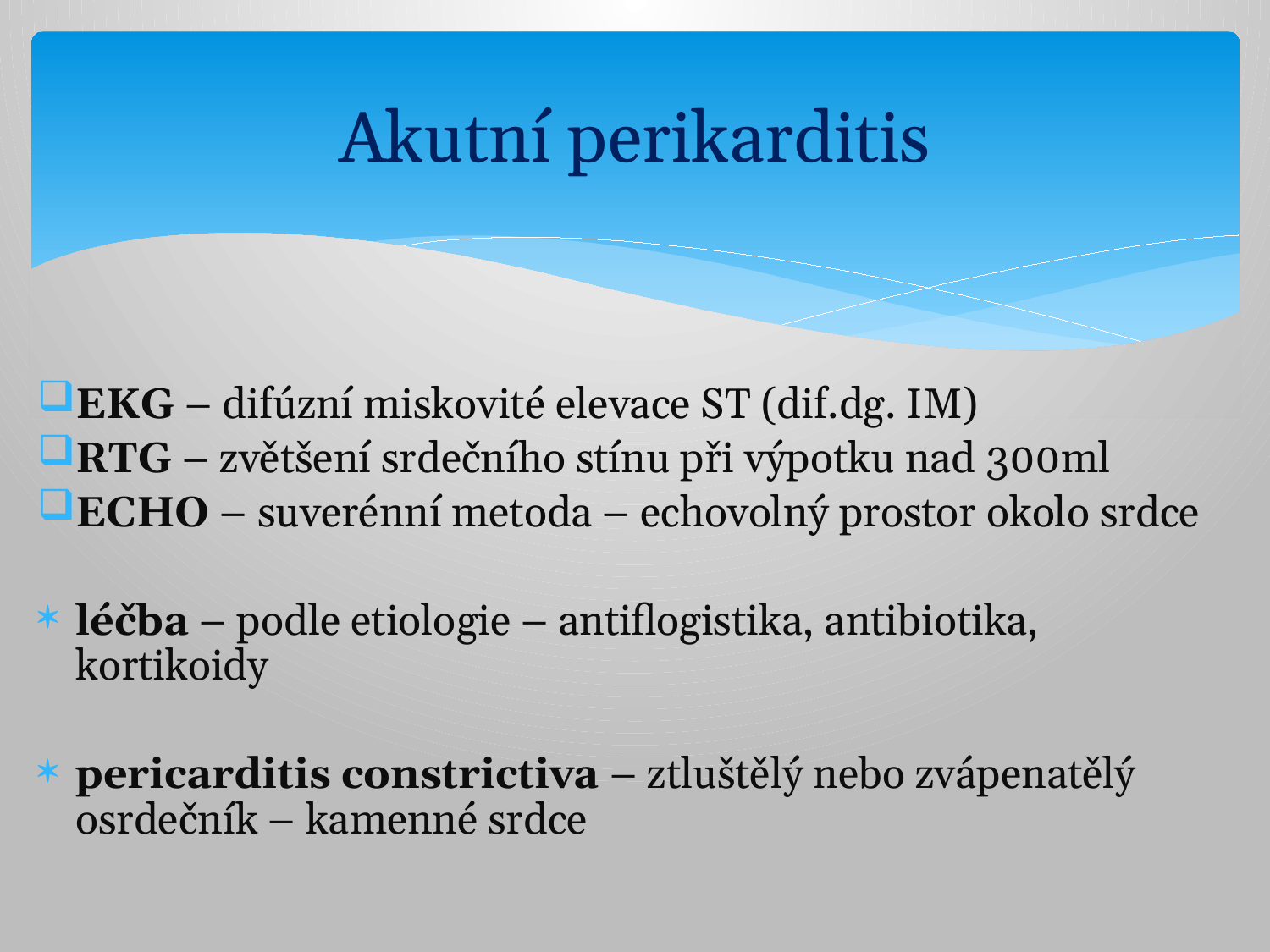

# Akutní perikarditis

EKG – difúzní miskovité elevace ST (dif.dg. IM)
RTG – zvětšení srdečního stínu při výpotku nad 300ml
ECHO – suverénní metoda – echovolný prostor okolo srdce

léčba – podle etiologie – antiflogistika, antibiotika, kortikoidy

pericarditis constrictiva – ztluštělý nebo zvápenatělý osrdečník – kamenné srdce